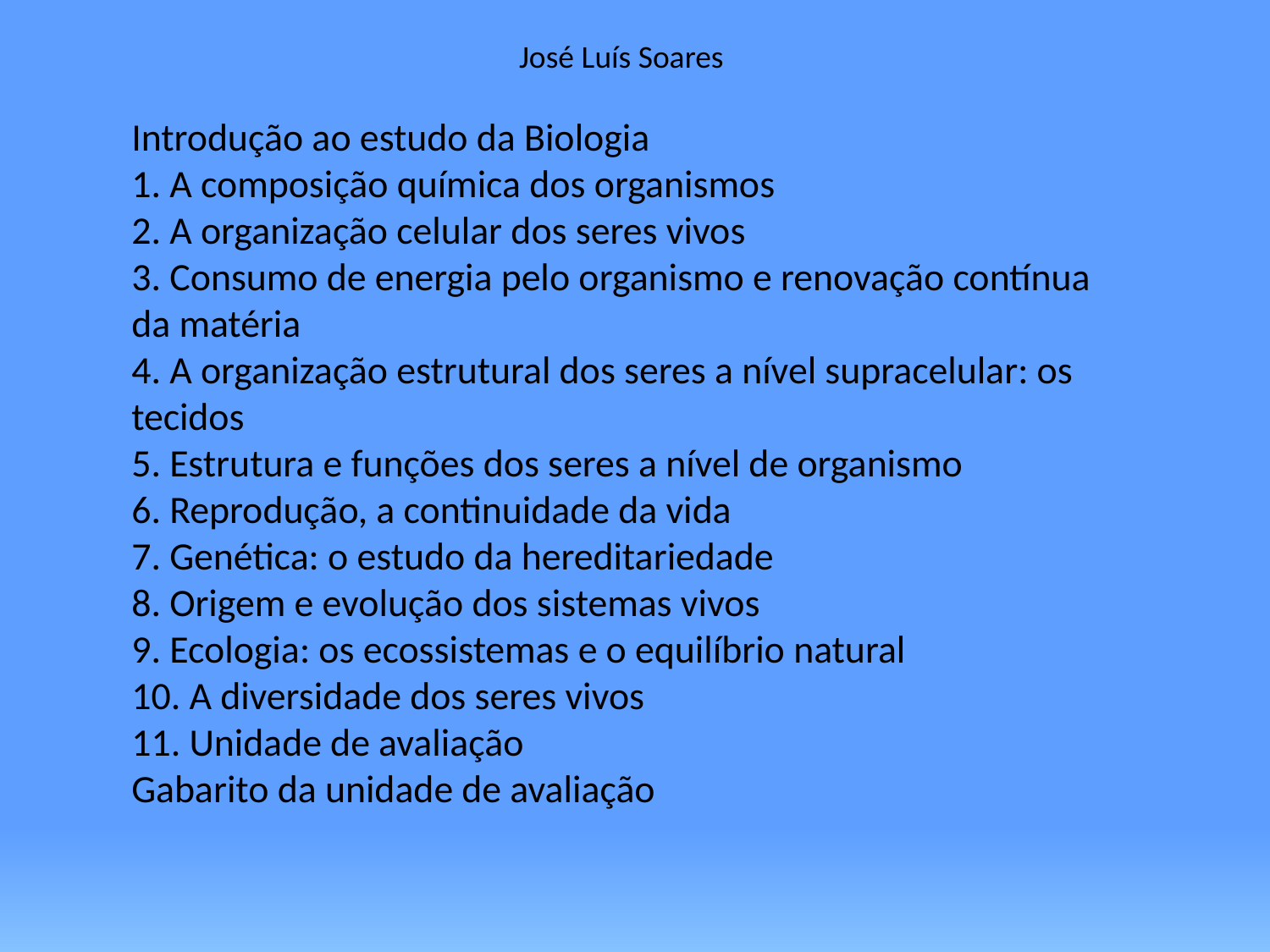

José Luís Soares

Introdução ao estudo da Biologia
1. A composição química dos organismos
2. A organização celular dos seres vivos
3. Consumo de energia pelo organismo e renovação contínua da matéria
4. A organização estrutural dos seres a nível supracelular: os tecidos
5. Estrutura e funções dos seres a nível de organismo
6. Reprodução, a continuidade da vida
7. Genética: o estudo da hereditariedade
8. Origem e evolução dos sistemas vivos
9. Ecologia: os ecossistemas e o equilíbrio natural
10. A diversidade dos seres vivos
11. Unidade de avaliação
Gabarito da unidade de avaliação